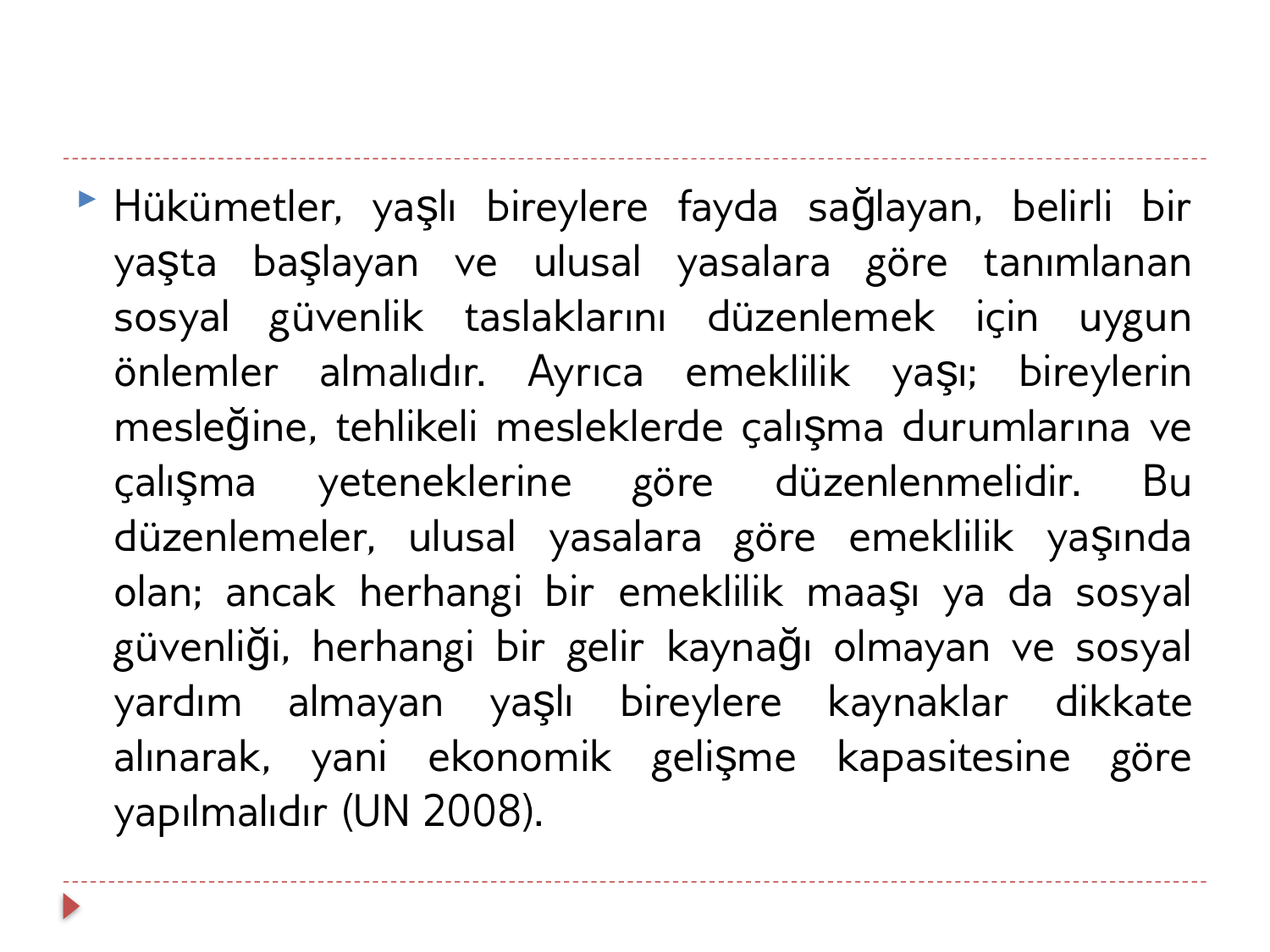

Hükümetler, yaşlı bireylere fayda sağlayan, belirli bir yaşta başlayan ve ulusal yasalara göre tanımlanan sosyal güvenlik taslaklarını düzenlemek için uygun önlemler almalıdır. Ayrıca emeklilik yaşı; bireylerin mesleğine, tehlikeli mesleklerde çalışma durumlarına ve çalışma yeteneklerine göre düzenlenmelidir. Bu düzenlemeler, ulusal yasalara göre emeklilik yaşında olan; ancak herhangi bir emeklilik maaşı ya da sosyal güvenliği, herhangi bir gelir kaynağı olmayan ve sosyal yardım almayan yaşlı bireylere kaynaklar dikkate alınarak, yani ekonomik gelişme kapasitesine göre yapılmalıdır (UN 2008).